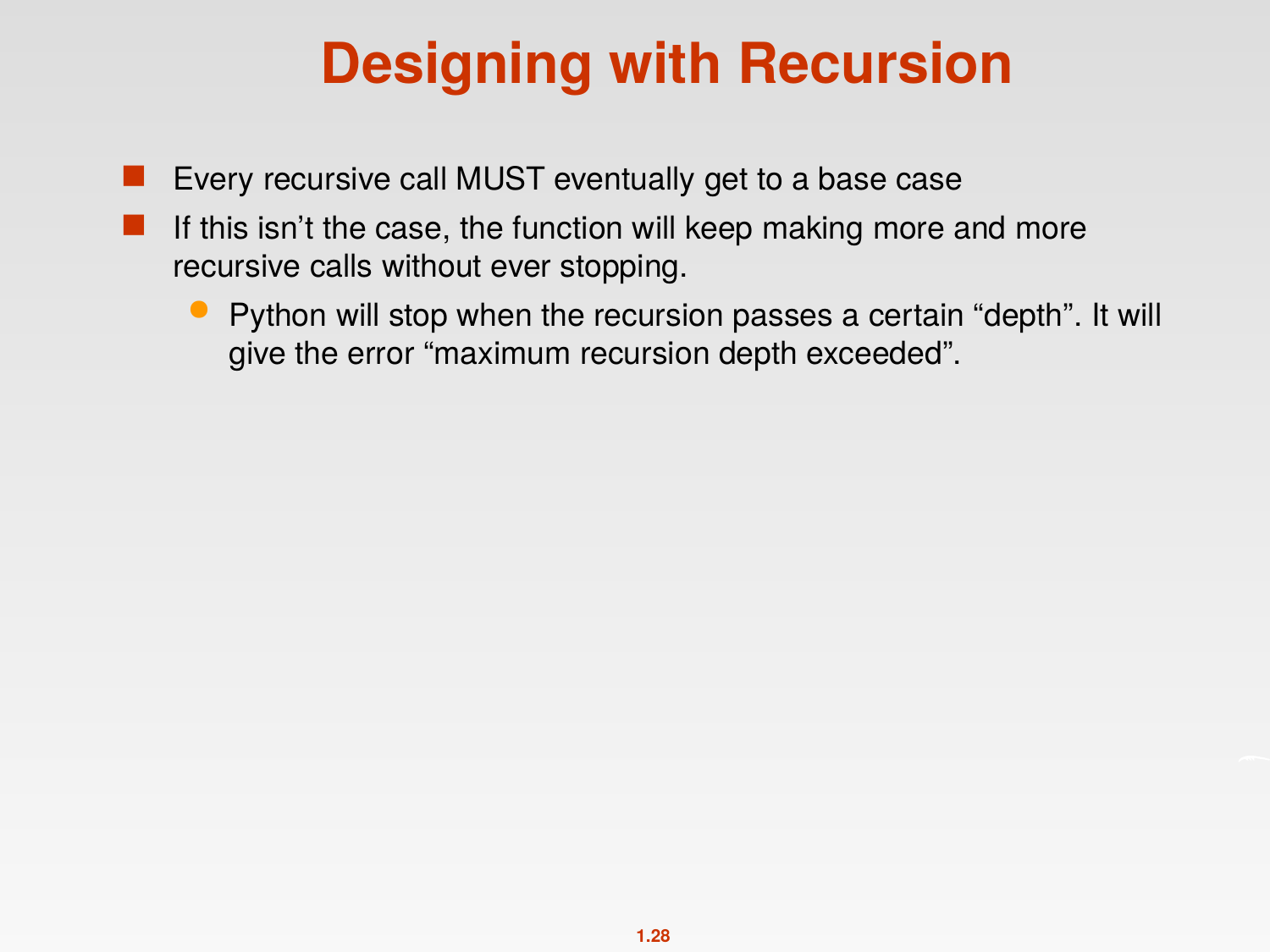

# Designing with Recursion
Every recursive call MUST eventually get to a base case
If this isn’t the case, the function will keep making more and more recursive calls without ever stopping.
Python will stop when the recursion passes a certain “depth”. It will give the error “maximum recursion depth exceeded”.